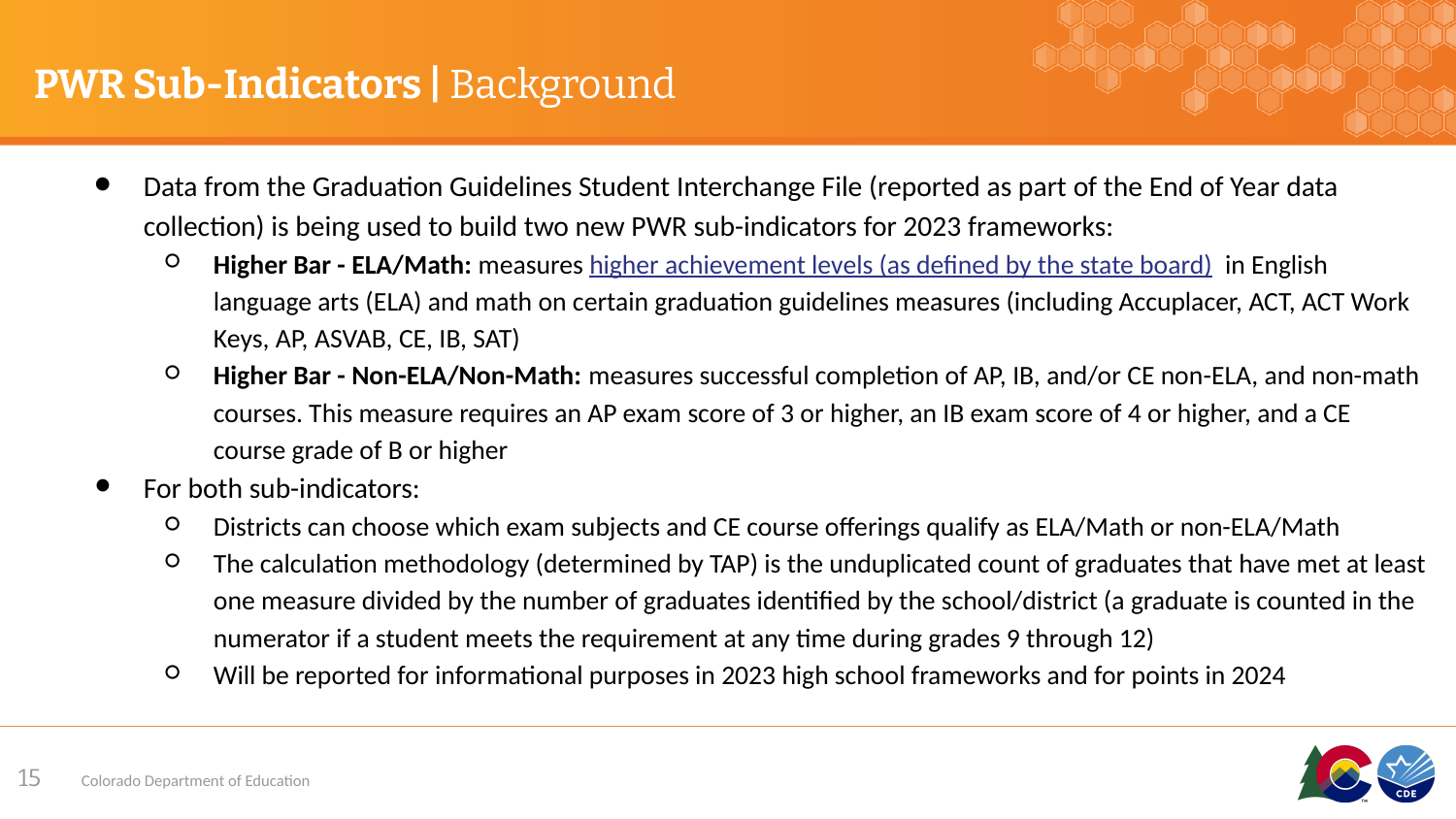

# PWR Sub-Indicators | Background
Data from the Graduation Guidelines Student Interchange File (reported as part of the End of Year data collection) is being used to build two new PWR sub-indicators for 2023 frameworks:
Higher Bar - ELA/Math: measures higher achievement levels (as defined by the state board)  in English language arts (ELA) and math on certain graduation guidelines measures (including Accuplacer, ACT, ACT Work Keys, AP, ASVAB, CE, IB, SAT)
Higher Bar - Non-ELA/Non-Math: measures successful completion of AP, IB, and/or CE non-ELA, and non-math courses. This measure requires an AP exam score of 3 or higher, an IB exam score of 4 or higher, and a CE course grade of B or higher
For both sub-indicators:
Districts can choose which exam subjects and CE course offerings qualify as ELA/Math or non-ELA/Math
The calculation methodology (determined by TAP) is the unduplicated count of graduates that have met at least one measure divided by the number of graduates identified by the school/district (a graduate is counted in the numerator if a student meets the requirement at any time during grades 9 through 12)
Will be reported for informational purposes in 2023 high school frameworks and for points in 2024
15